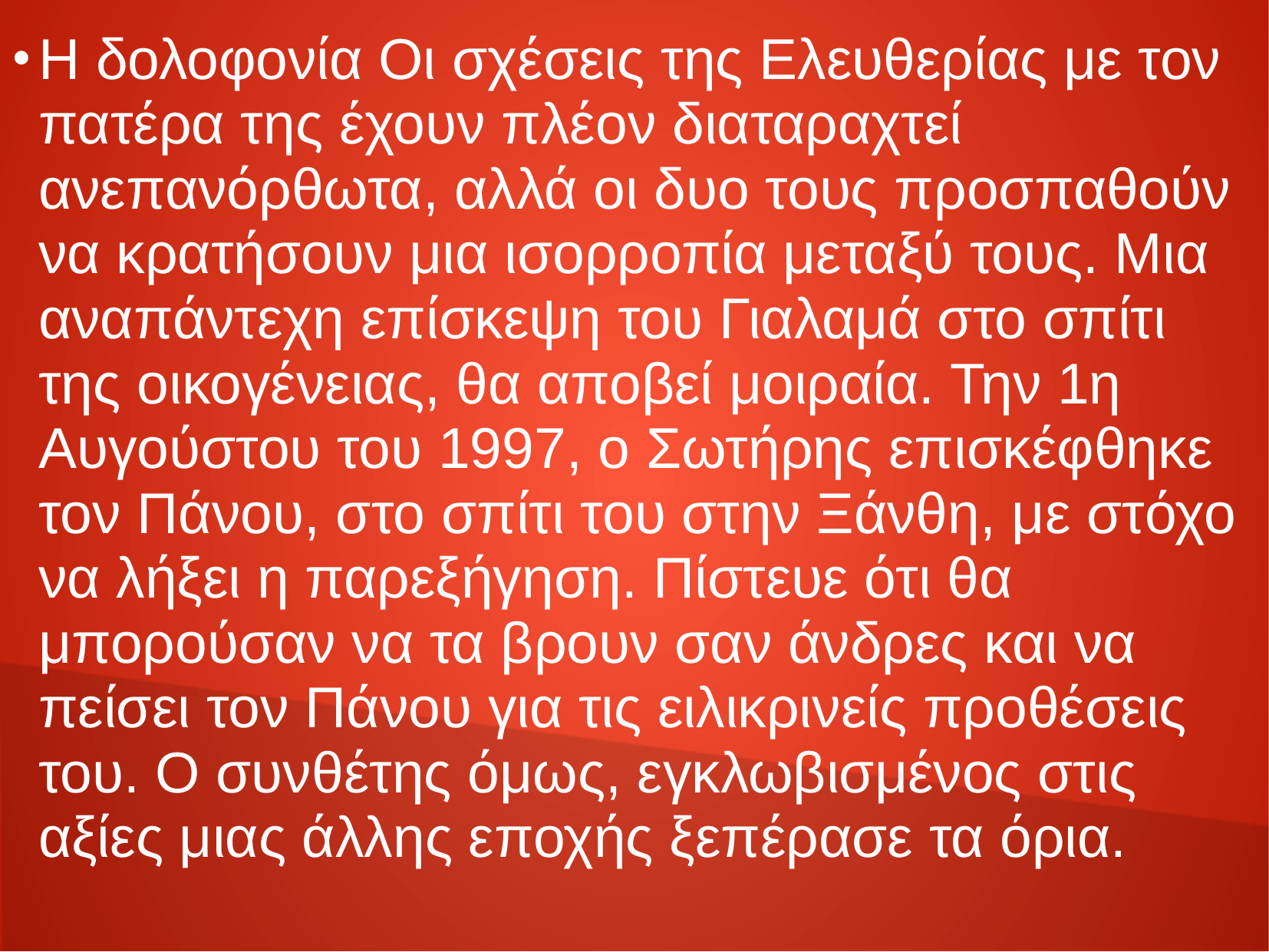

Η δολοφονία Οι σχέσεις της Ελευθερίας με τον πατέρα της έχουν πλέον διαταραχτεί ανεπανόρθωτα, αλλά οι δυο τους προσπαθούν να κρατήσουν μια ισορροπία μεταξύ τους. Μια αναπάντεχη επίσκεψη του Γιαλαμά στο σπίτι της οικογένειας, θα αποβεί μοιραία. Την 1η Αυγούστου του 1997, ο Σωτήρης επισκέφθηκε τον Πάνου, στο σπίτι του στην Ξάνθη, με στόχο να λήξει η παρεξήγηση. Πίστευε ότι θα μπορούσαν να τα βρουν σαν άνδρες και να πείσει τον Πάνου για τις ειλικρινείς προθέσεις του. Ο συνθέτης όμως, εγκλωβισμένος στις αξίες μιας άλλης εποχής ξεπέρασε τα όρια.